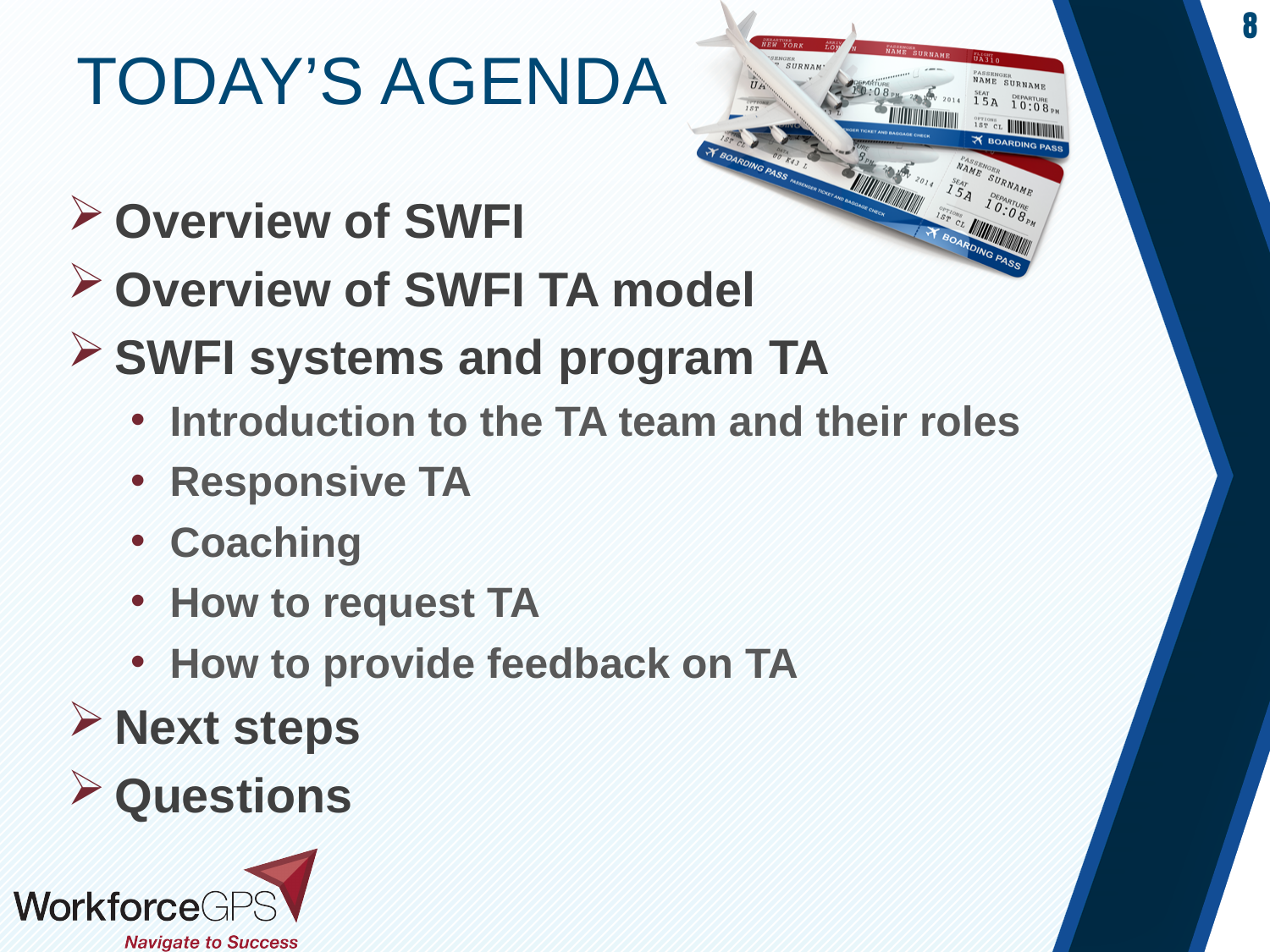

Overview of SWFI
Overview of SWFI TA model
SWFI systems and program TA
Introduction to the TA team and their roles
Responsive TA
Coaching
How to request TA
How to provide feedback on TA
Next steps
Questions